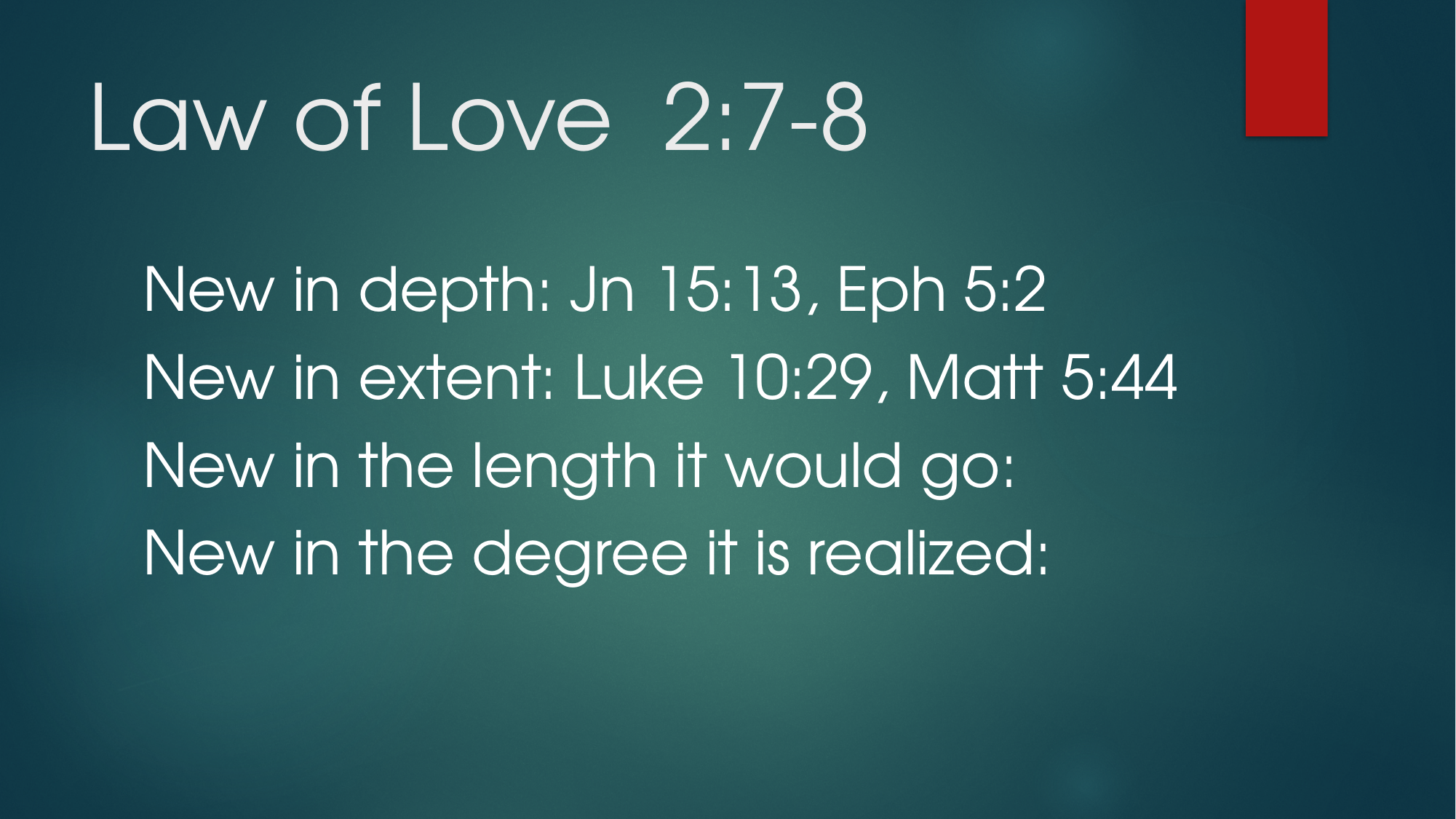

# Law of Love  2:7-8
New in depth: Jn 15:13, Eph 5:2
New in extent: Luke 10:29, Matt 5:44
New in the length it would go:
New in the degree it is realized: